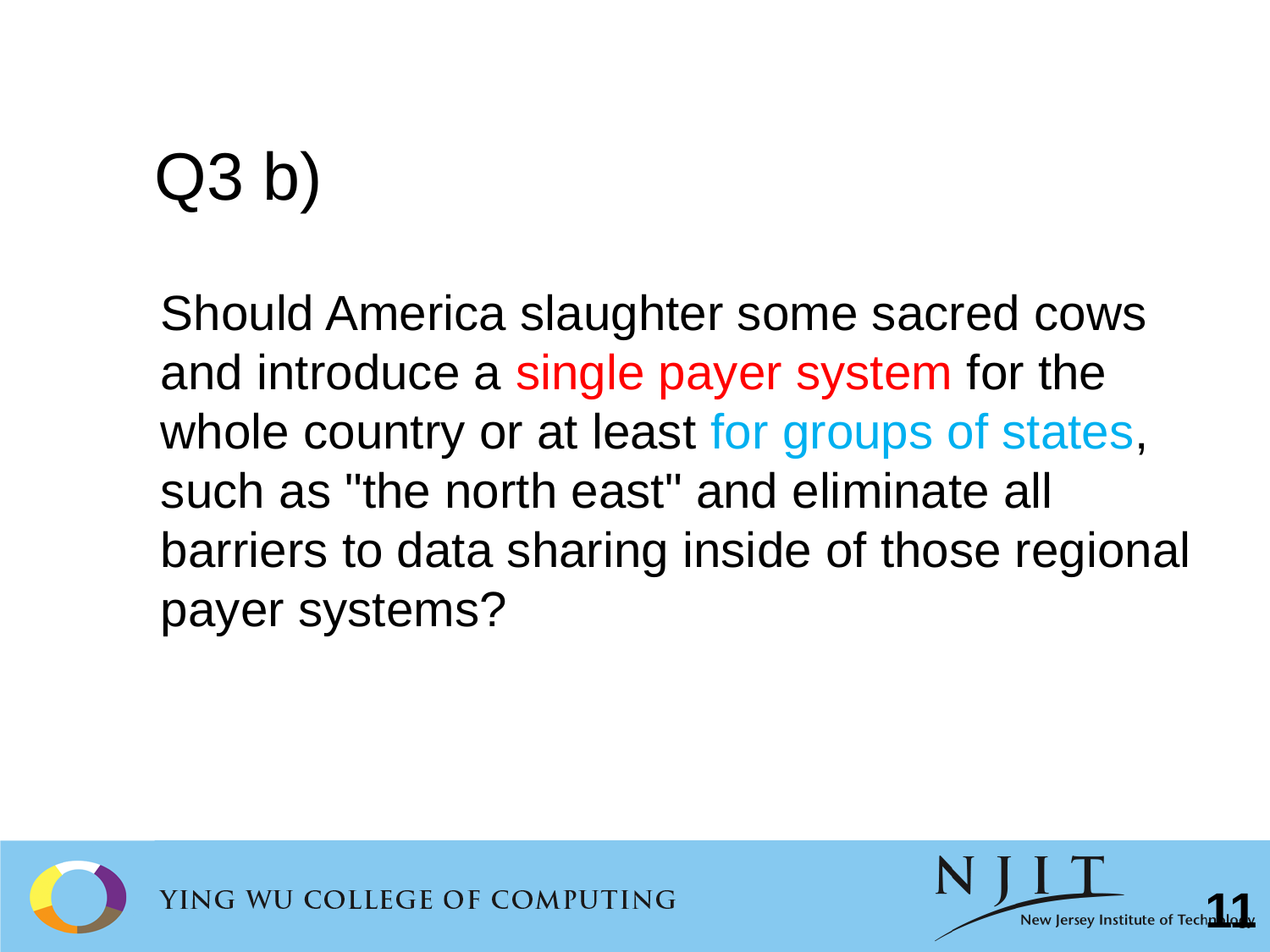

# Q3 b)
Should America slaughter some sacred cows and introduce a single payer system for the whole country or at least for groups of states, such as "the north east" and eliminate all barriers to data sharing inside of those regional payer systems?
11